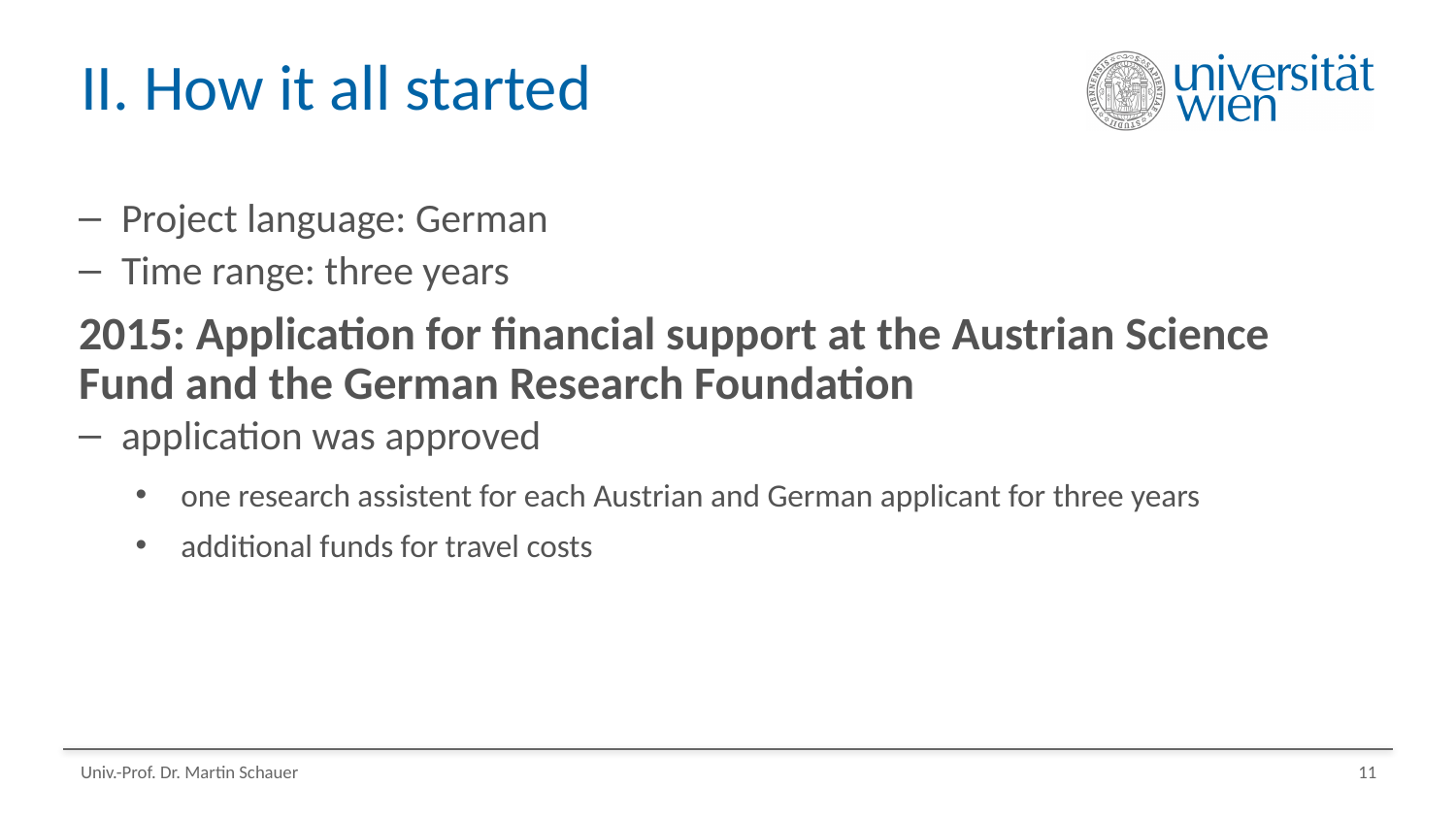

# II. How it all started
Project language: German
Time range: three years
2015: Application for financial support at the Austrian Science Fund and the German Research Foundation
application was approved
one research assistent for each Austrian and German applicant for three years
additional funds for travel costs
Univ.-Prof. Dr. Martin Schauer
11